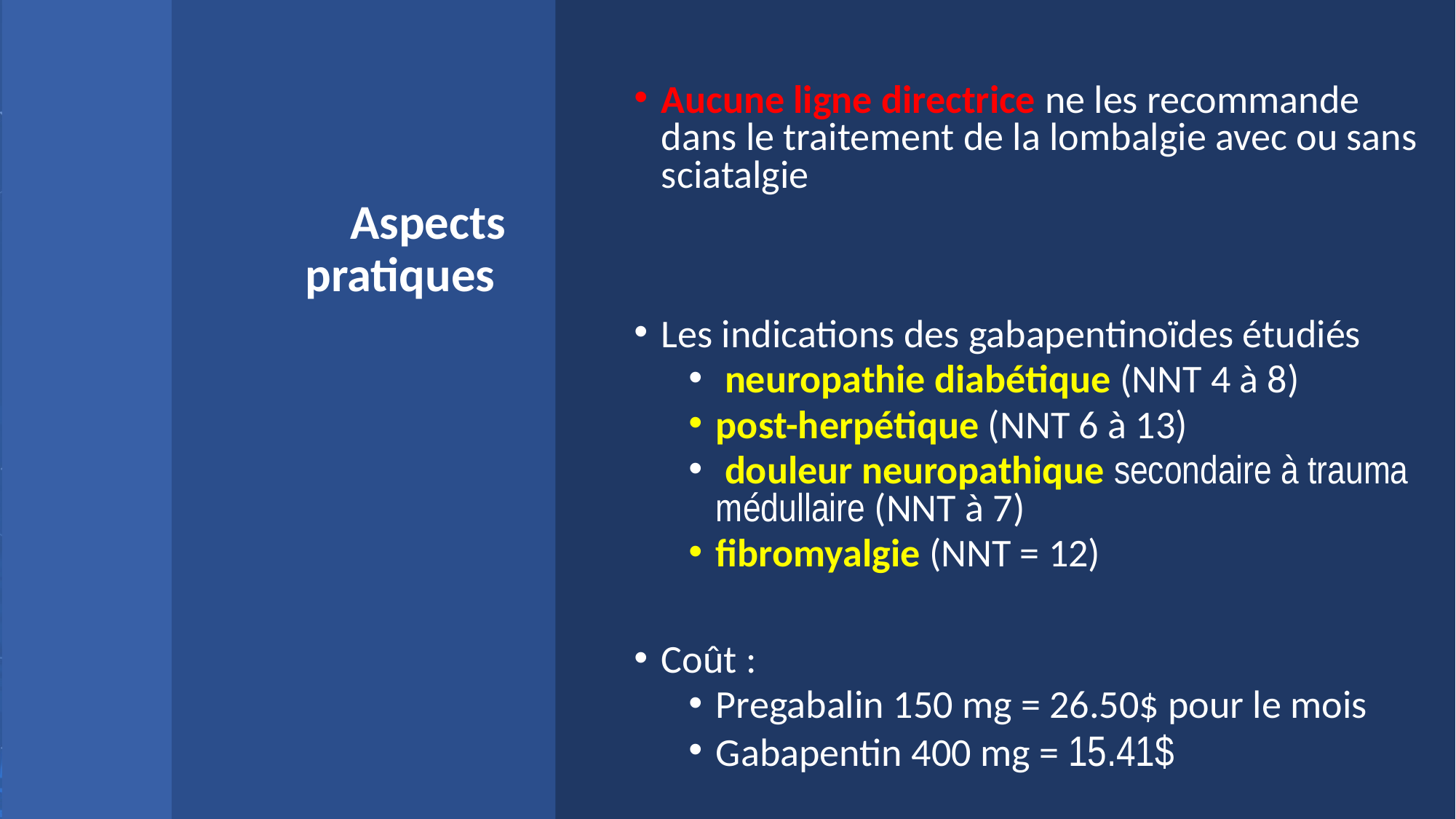

Aucune ligne directrice ne les recommande dans le traitement de la lombalgie avec ou sans sciatalgie

Les indications des gabapentinoïdes étudiés
 neuropathie diabétique (NNT 4 à 8)
post-herpétique (NNT 6 à 13)
 douleur neuropathique secondaire à trauma médullaire (NNT à 7)
fibromyalgie (NNT = 12)

Coût :
Pregabalin 150 mg = 26.50$ pour le mois
Gabapentin 400 mg = 15.41$

# Aspects pratiques